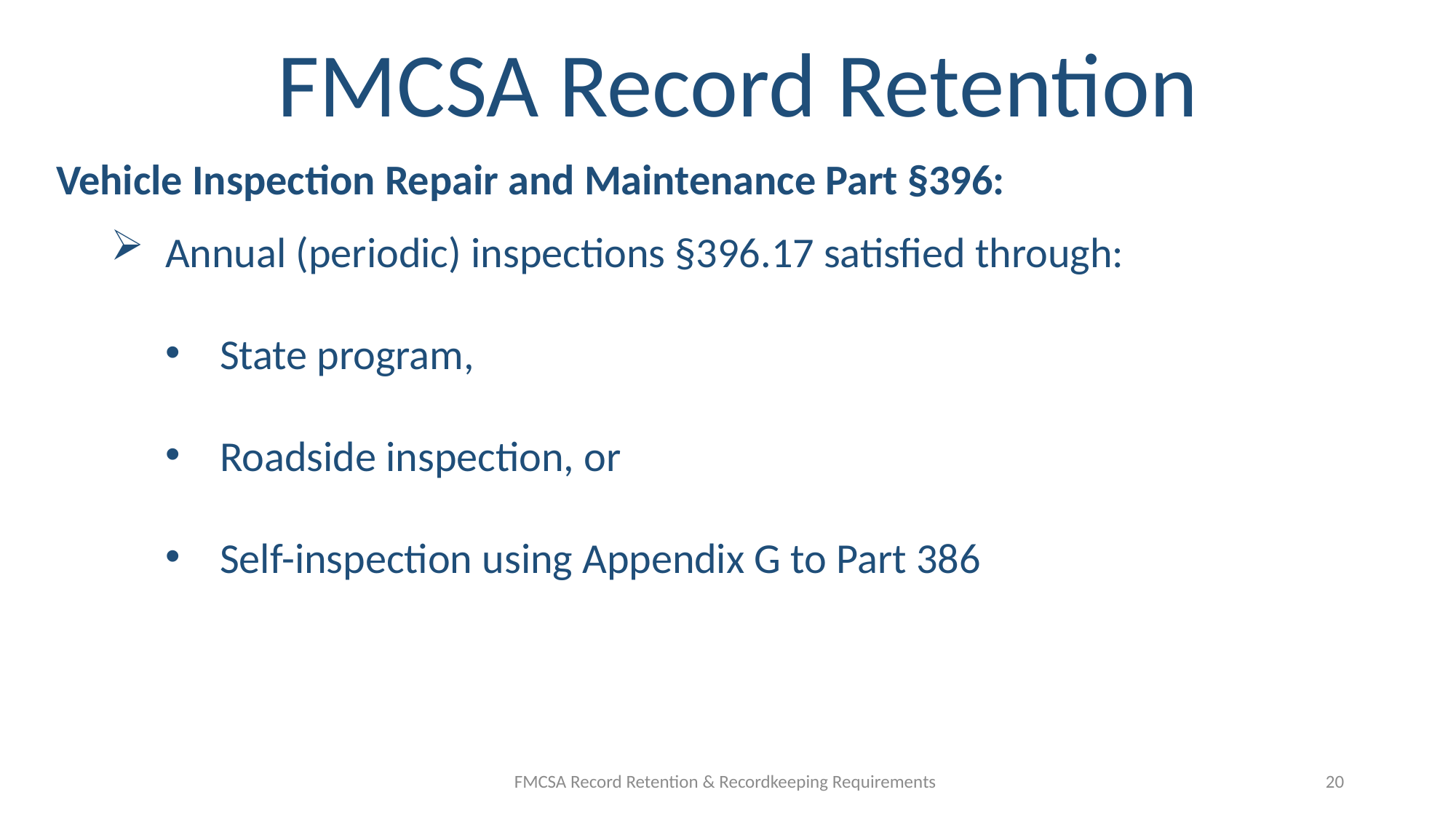

# FMCSA Record Retention
Vehicle Inspection Repair and Maintenance Part §396:

Annual (periodic) inspections §396.17 satisfied through:

State program,

Roadside inspection, or

Self-inspection using Appendix G to Part 386

FMCSA Record Retention & Recordkeeping Requirements
20